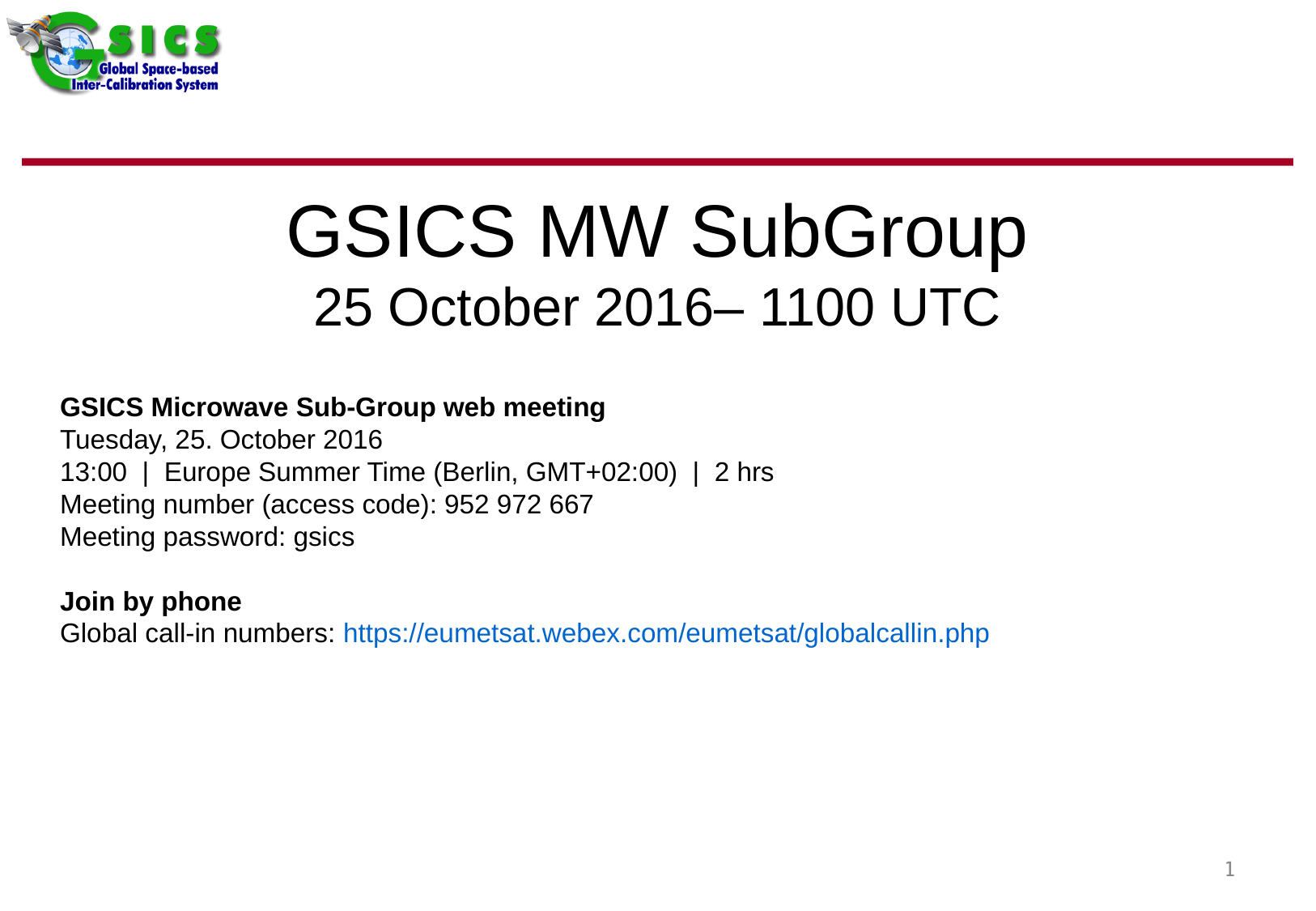

# GSICS MW SubGroup 25 October 2016– 1100 UTC
GSICS Microwave Sub-Group web meeting
Tuesday, 25. October 2016
13:00  |  Europe Summer Time (Berlin, GMT+02:00)  |  2 hrs
Meeting number (access code): 952 972 667
Meeting password: gsics

Join by phone
Global call-in numbers: https://eumetsat.webex.com/eumetsat/globalcallin.php

1